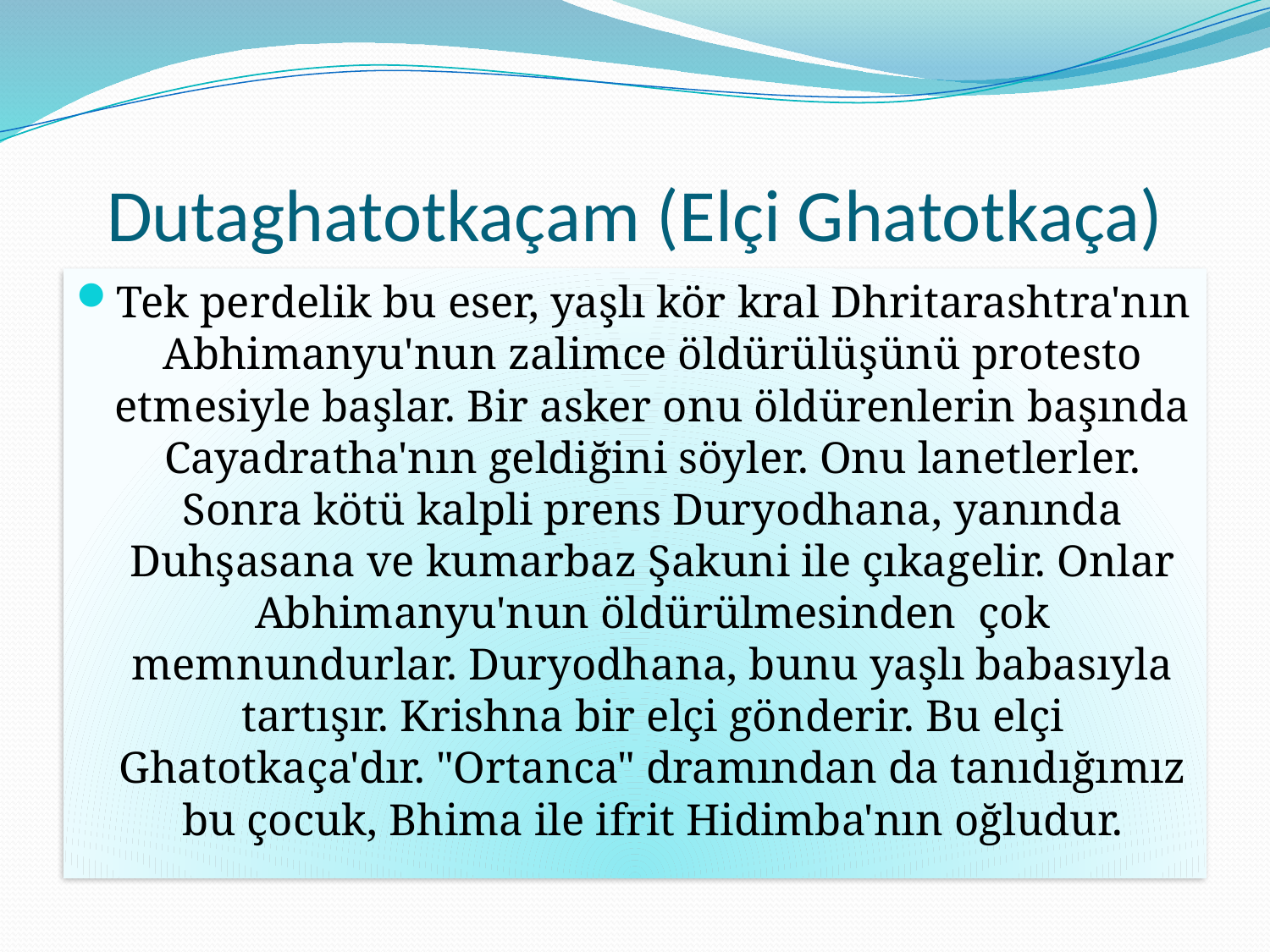

# Dutaghatotkaçam (Elçi Ghatotkaça)
Tek perdelik bu eser, yaşlı kör kral Dhritarashtra'nın Abhimanyu'nun zalimce öldürülüşünü protesto etmesiyle başlar. Bir asker onu öldürenlerin başında Cayadratha'nın geldiğini söyler. Onu lanetlerler. Sonra kötü kalpli prens Duryodhana, yanında Duhşasana ve kumarbaz Şakuni ile çıkagelir. Onlar Abhimanyu'nun öldürülmesinden  çok memnundurlar. Duryodhana, bunu yaşlı babasıyla tartışır. Krishna bir elçi gönderir. Bu elçi Ghatotkaça'dır. "Ortanca" dramından da tanıdığımız bu çocuk, Bhima ile ifrit Hidimba'nın oğludur.